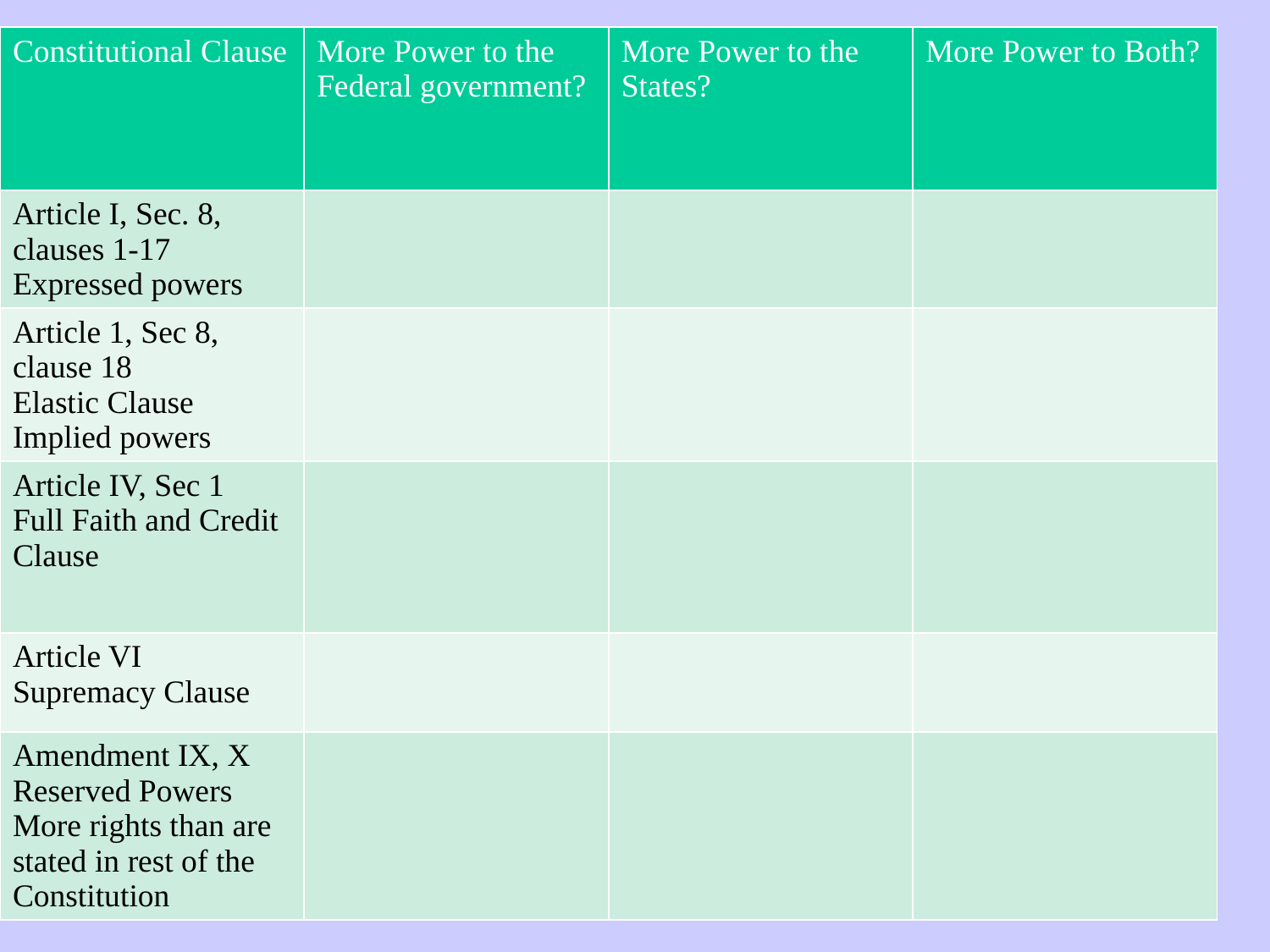

# The Power of Clauses
| Constitutional Clause | More Power to the Federal government? | More Power to the States? | More Power to Both? |
| --- | --- | --- | --- |
| Article I, Sec. 8, clauses 1-17 Expressed powers |  |  |  |
| Article 1, Sec 8, clause 18 Elastic Clause Implied powers |  |  |  |
| Article IV, Sec 1 Full Faith and Credit Clause |  |  |  |
| Article VI Supremacy Clause |  |  |  |
| Amendment IX, X Reserved Powers More rights than are stated in rest of the Constitution |  |  |  |